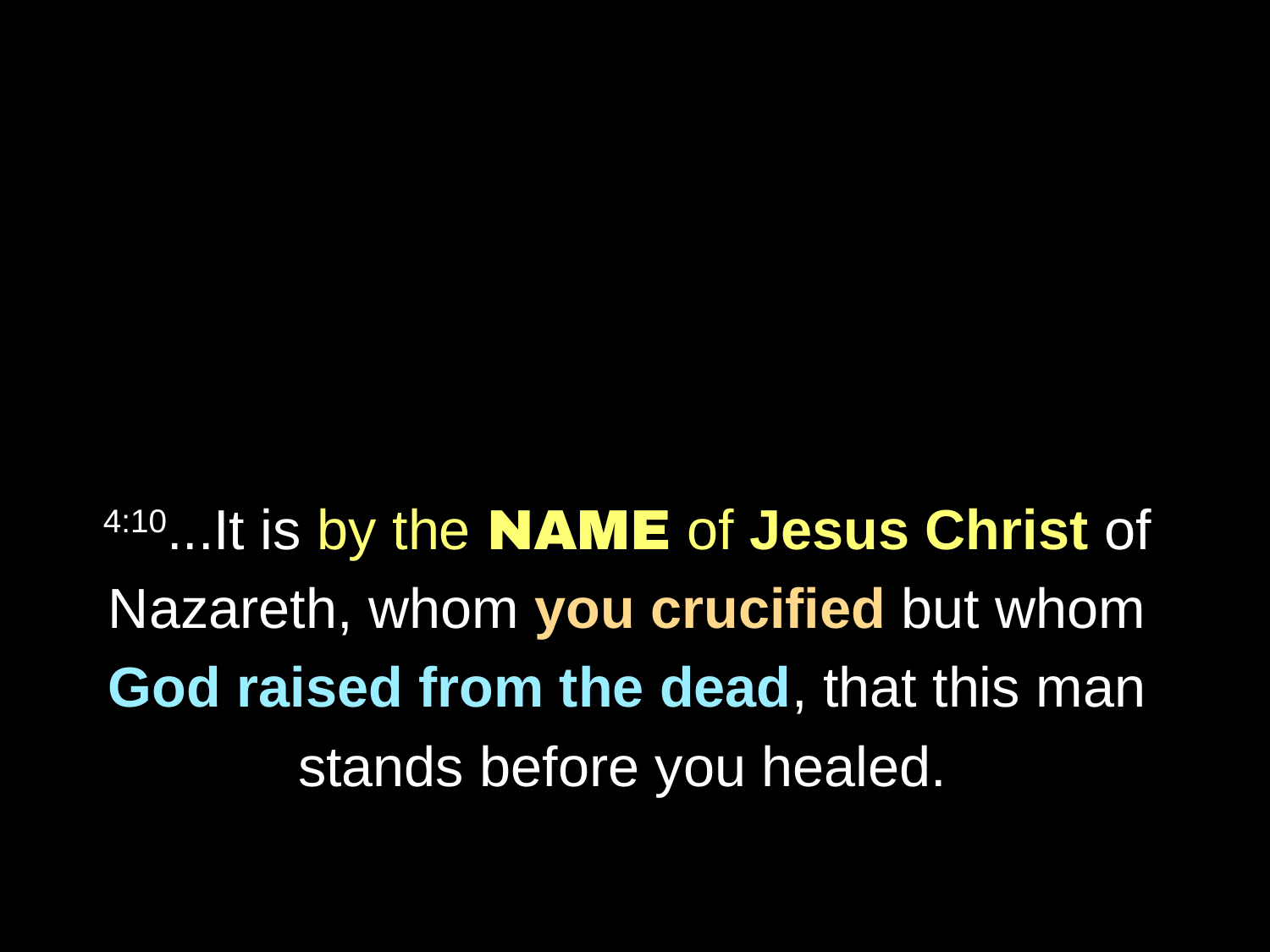

4:10...It is by the NAME of Jesus Christ of
Nazareth, whom you crucified but whom
God raised from the dead, that this man
stands before you healed.